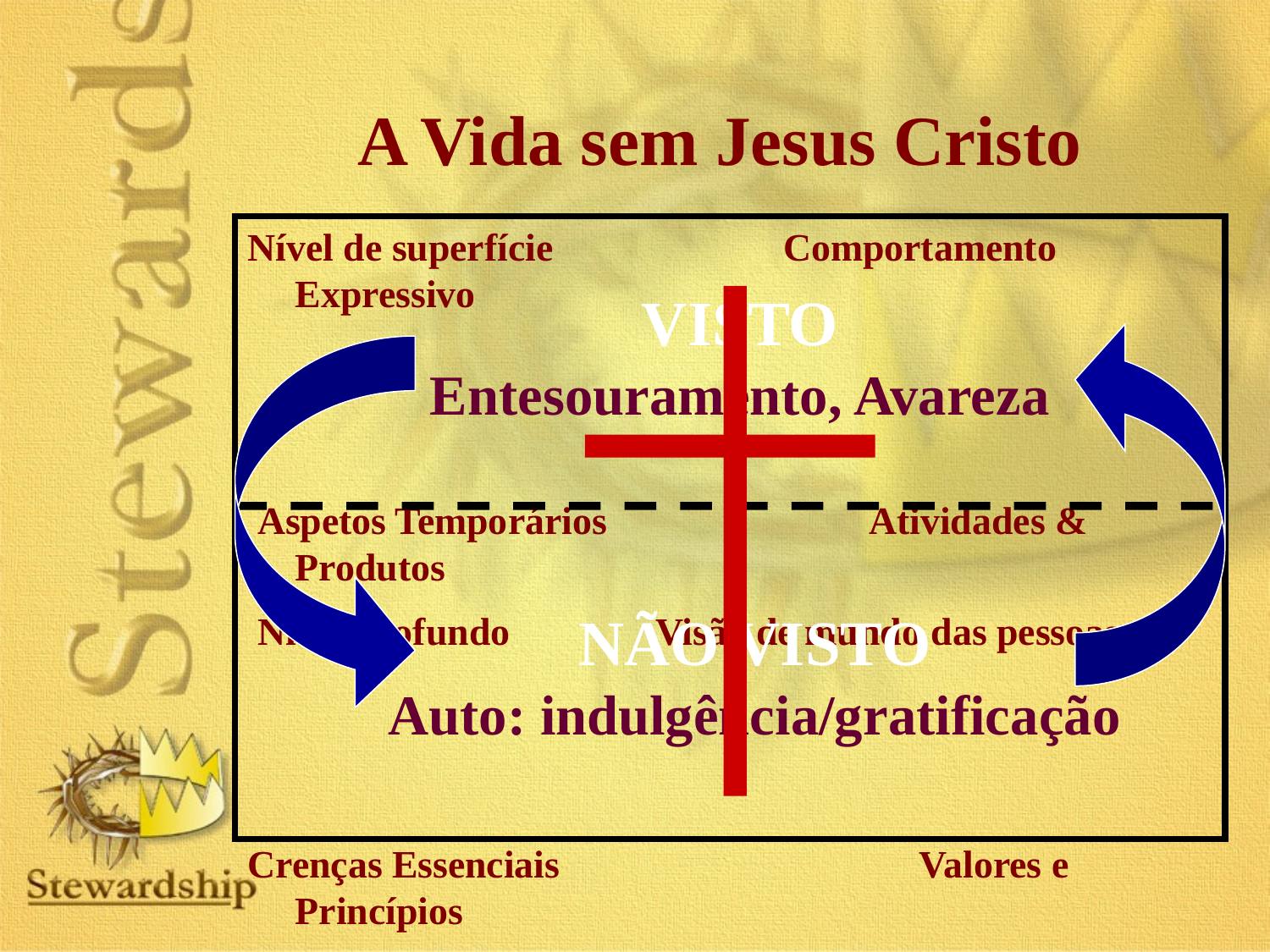

A Vida sem Jesus Cristo
Nível de superfície 	           Comportamento Expressivo

 Aspetos Temporários 	                    Atividades & Produtos
 Nível Profundo 	           Visão de mundo das pessoas

Crenças Essenciais    		            Valores e Princípios
VISTO
Entesouramento, Avareza

NÃO VISTO
Auto: indulgência/gratificação